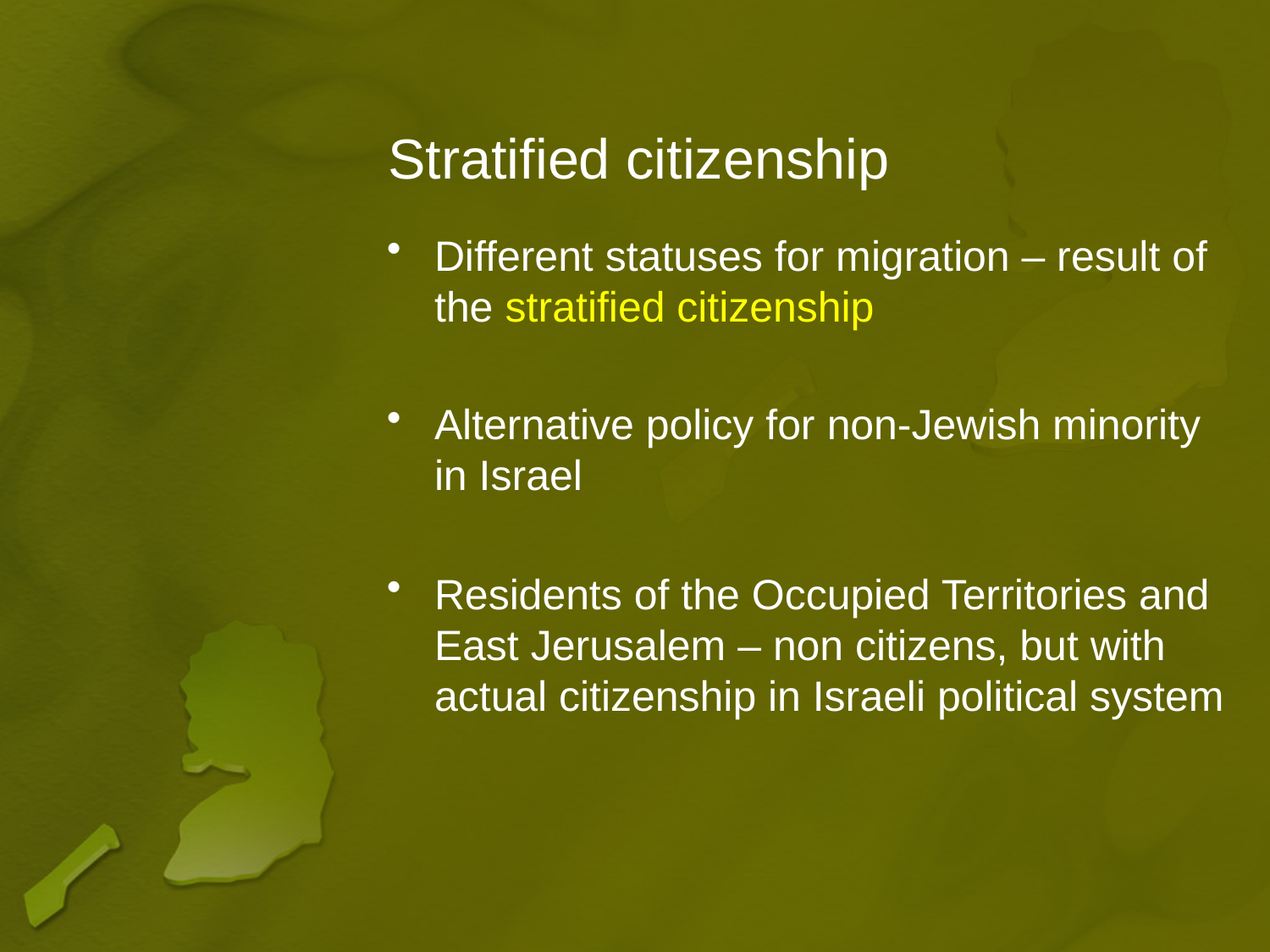

# Stratified citizenship
Different statuses for migration – result of the stratified citizenship

Alternative policy for non-Jewish minority in Israel

Residents of the Occupied Territories and East Jerusalem – non citizens, but with actual citizenship in Israeli political system